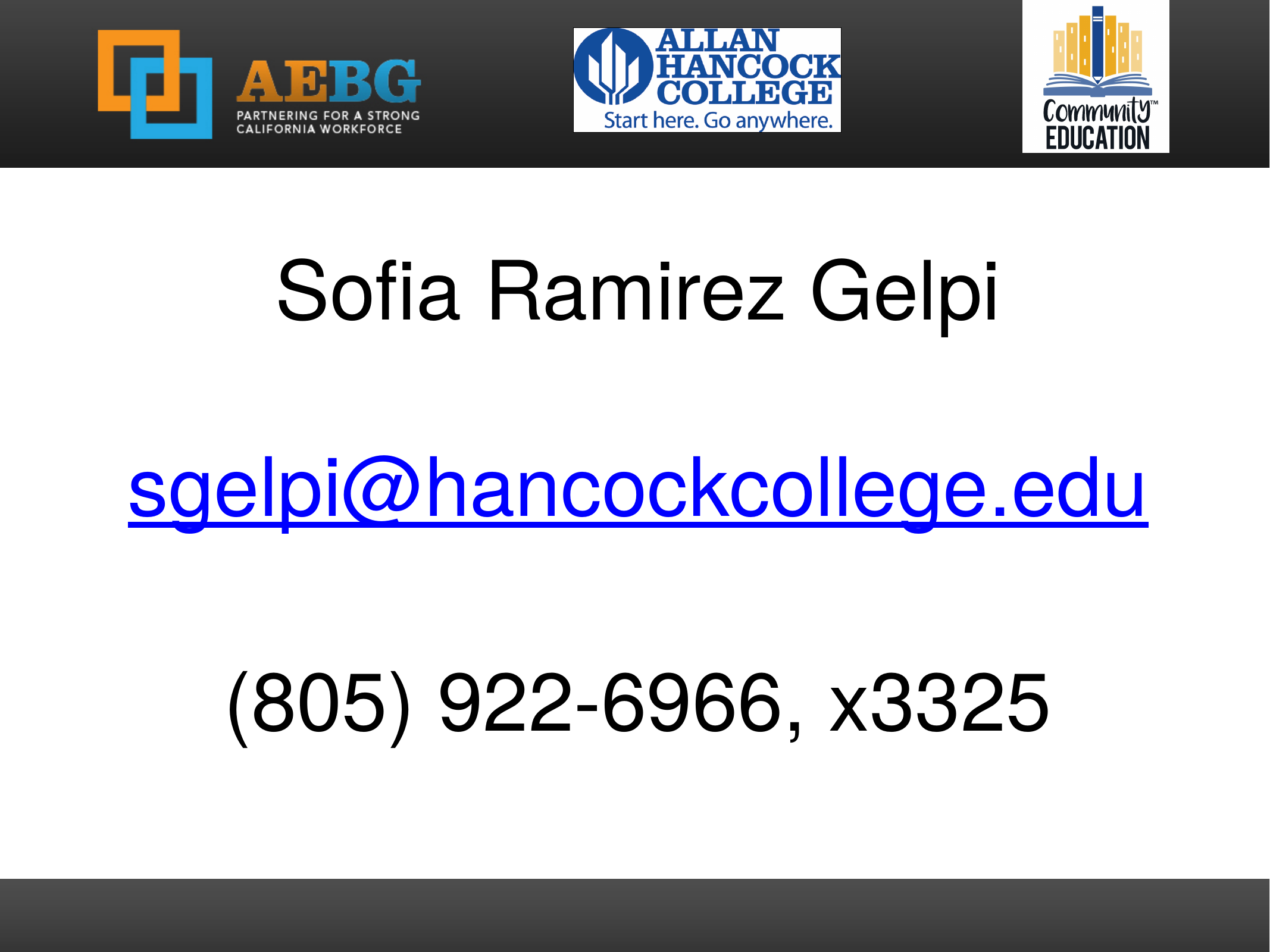

Sofia Ramirez Gelpi

sgelpi@hancockcollege.edu

(805) 922-6966, x3325